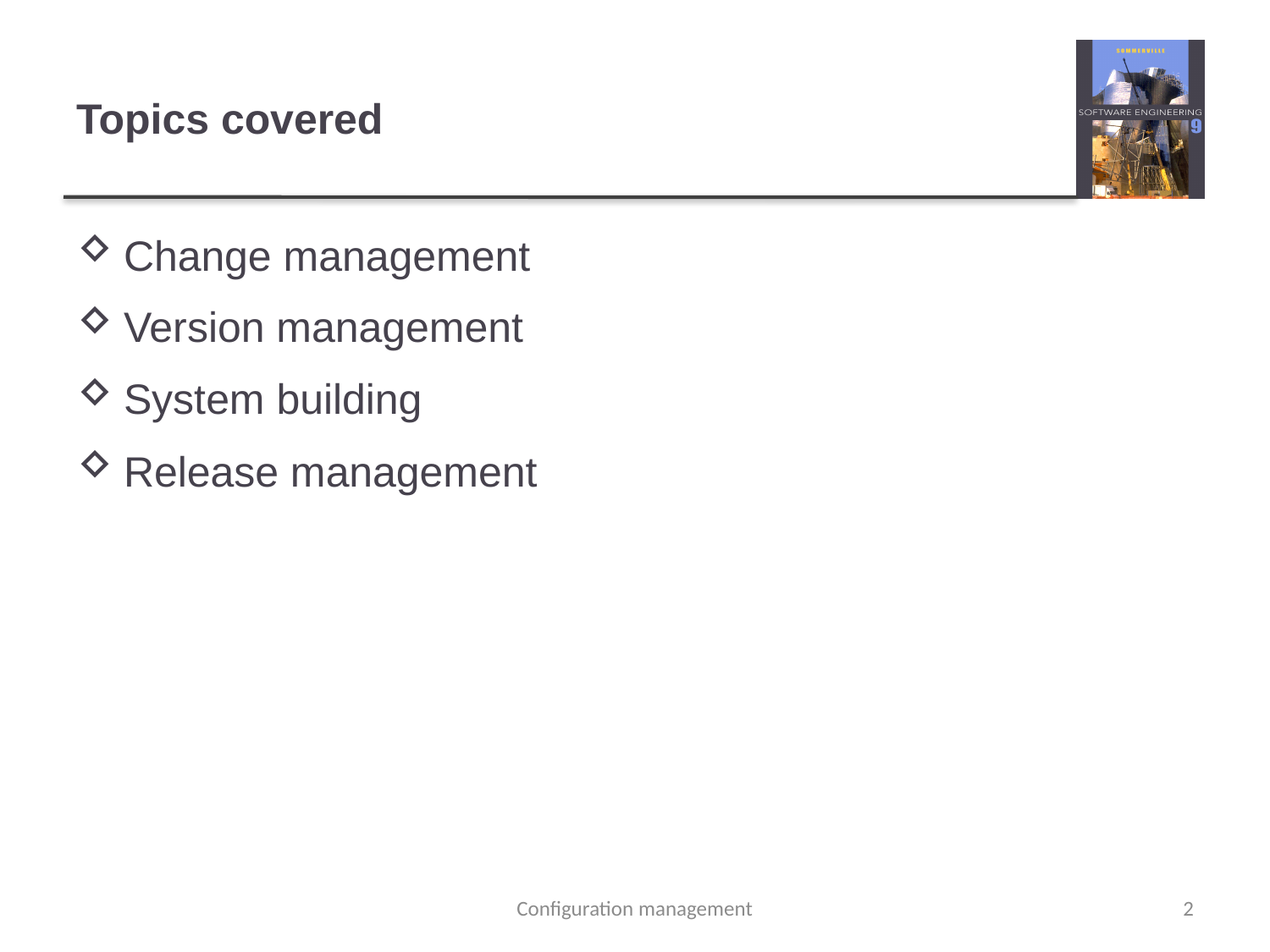

# Topics covered
Change management
Version management
System building
Release management
Configuration management
2